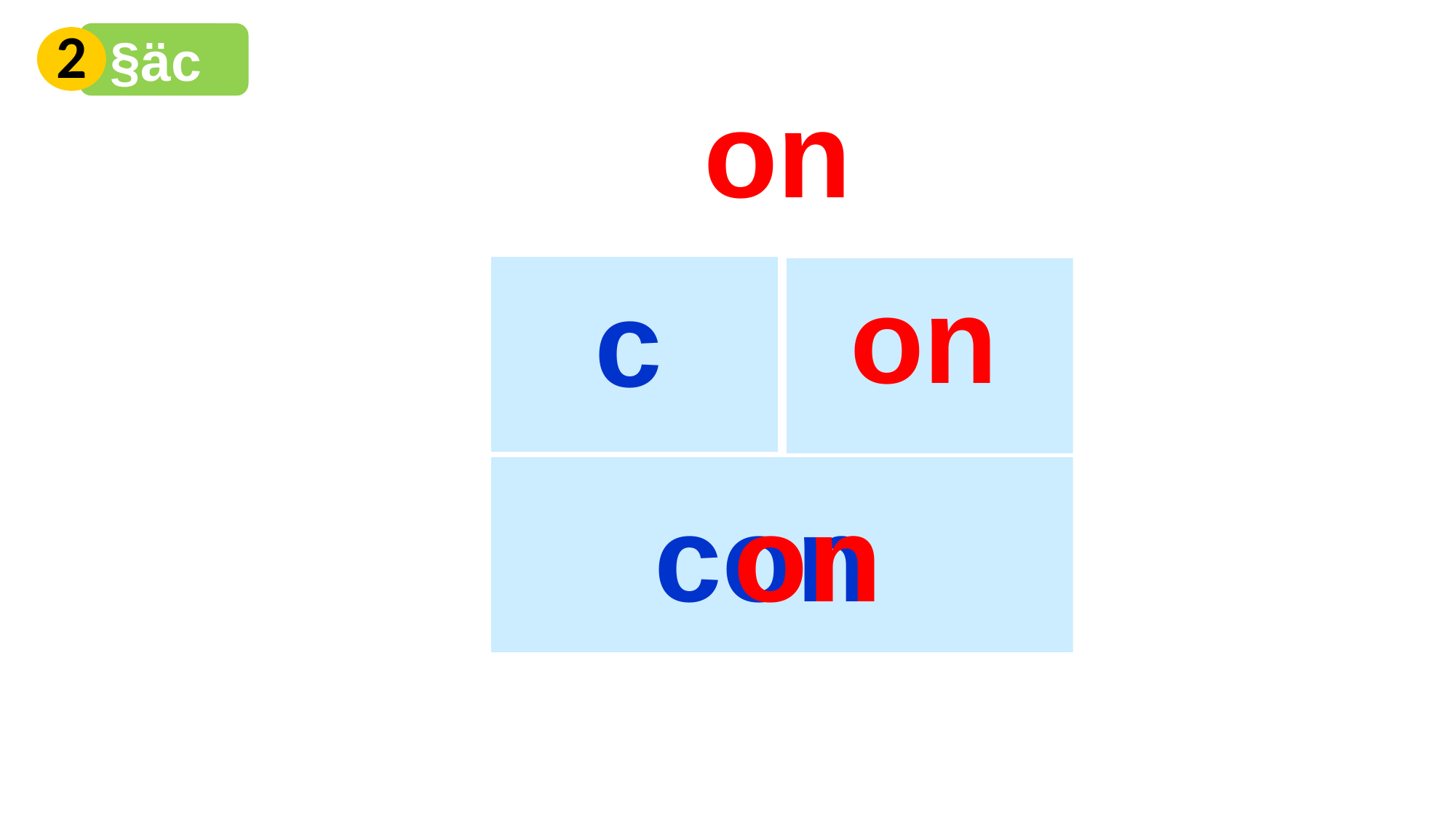

2
§äc

on

on
c

con
on